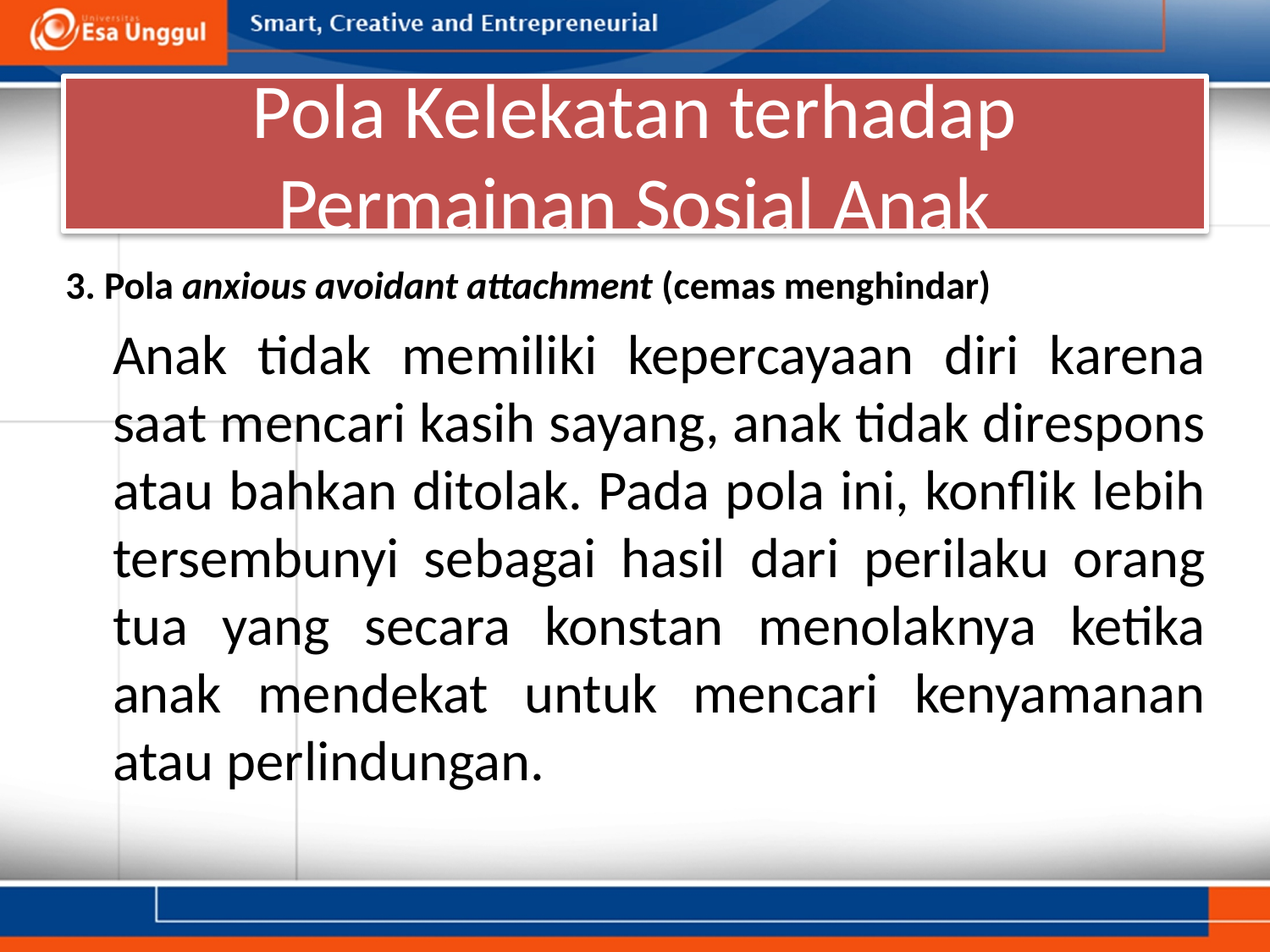

# Pola Kelekatan terhadap Permainan Sosial Anak
3. Pola anxious avoidant attachment (cemas menghindar)
Anak tidak memiliki kepercayaan diri karena saat mencari kasih sayang, anak tidak direspons atau bahkan ditolak. Pada pola ini, konflik lebih tersembunyi sebagai hasil dari perilaku orang tua yang secara konstan menolaknya ketika anak mendekat untuk mencari kenyamanan atau perlindungan.